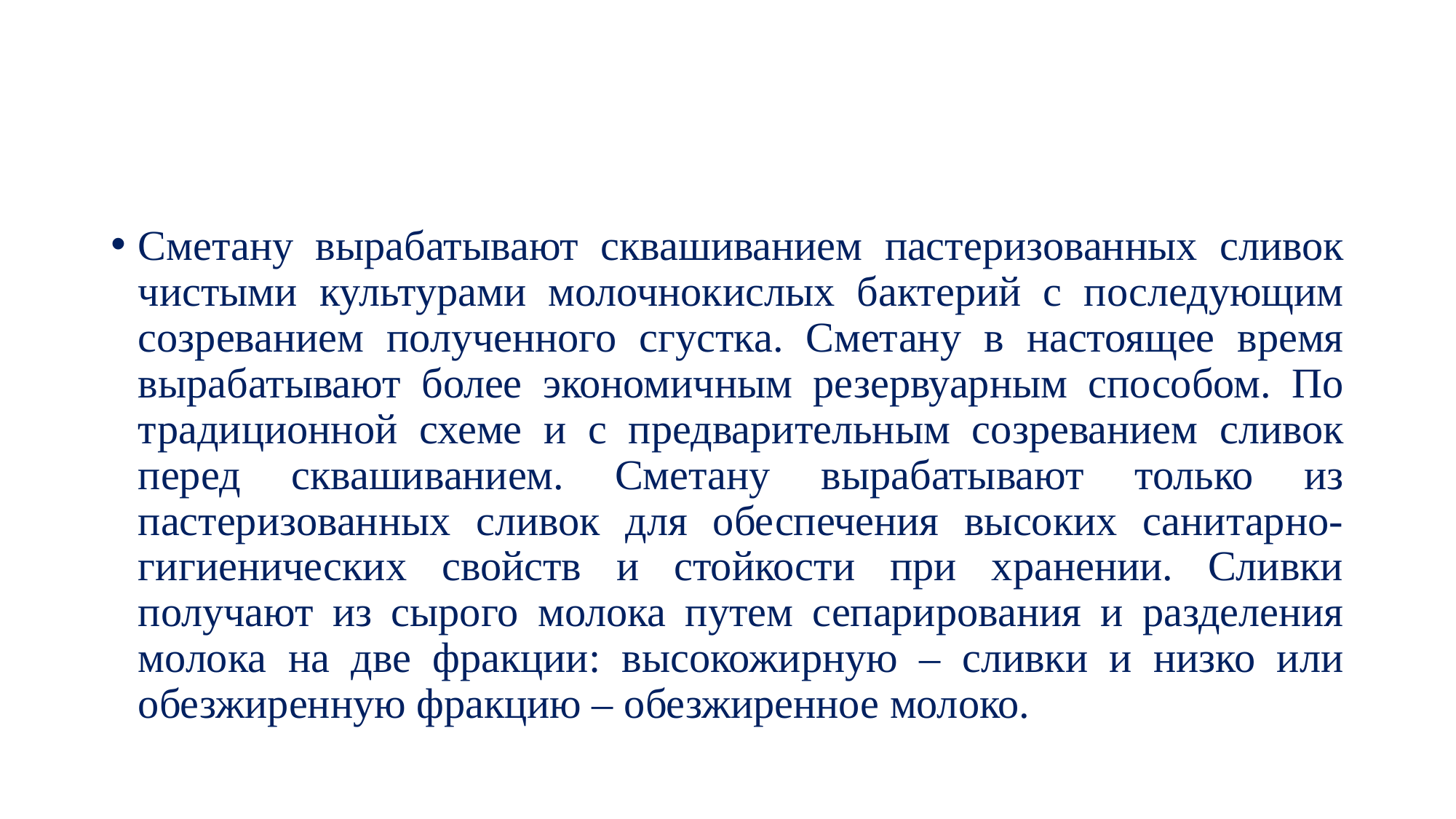

#
Сметану вырабатывают сквашиванием пастеризованных сливок чистыми культурами молочнокислых бактерий с последующим созреванием полученного сгустка. Сметану в настоящее время вырабатывают более экономичным резервуарным способом. По традиционной схеме и с предварительным созреванием сливок перед сквашиванием. Сметану вырабатывают только из пастеризованных сливок для обеспечения высоких санитарно-гигиенических свойств и стойкости при хранении. Сливки получают из сырого молока путем сепарирования и разделения молока на две фракции: высокожирную – сливки и низко или обезжиренную фракцию – обезжиренное молоко.